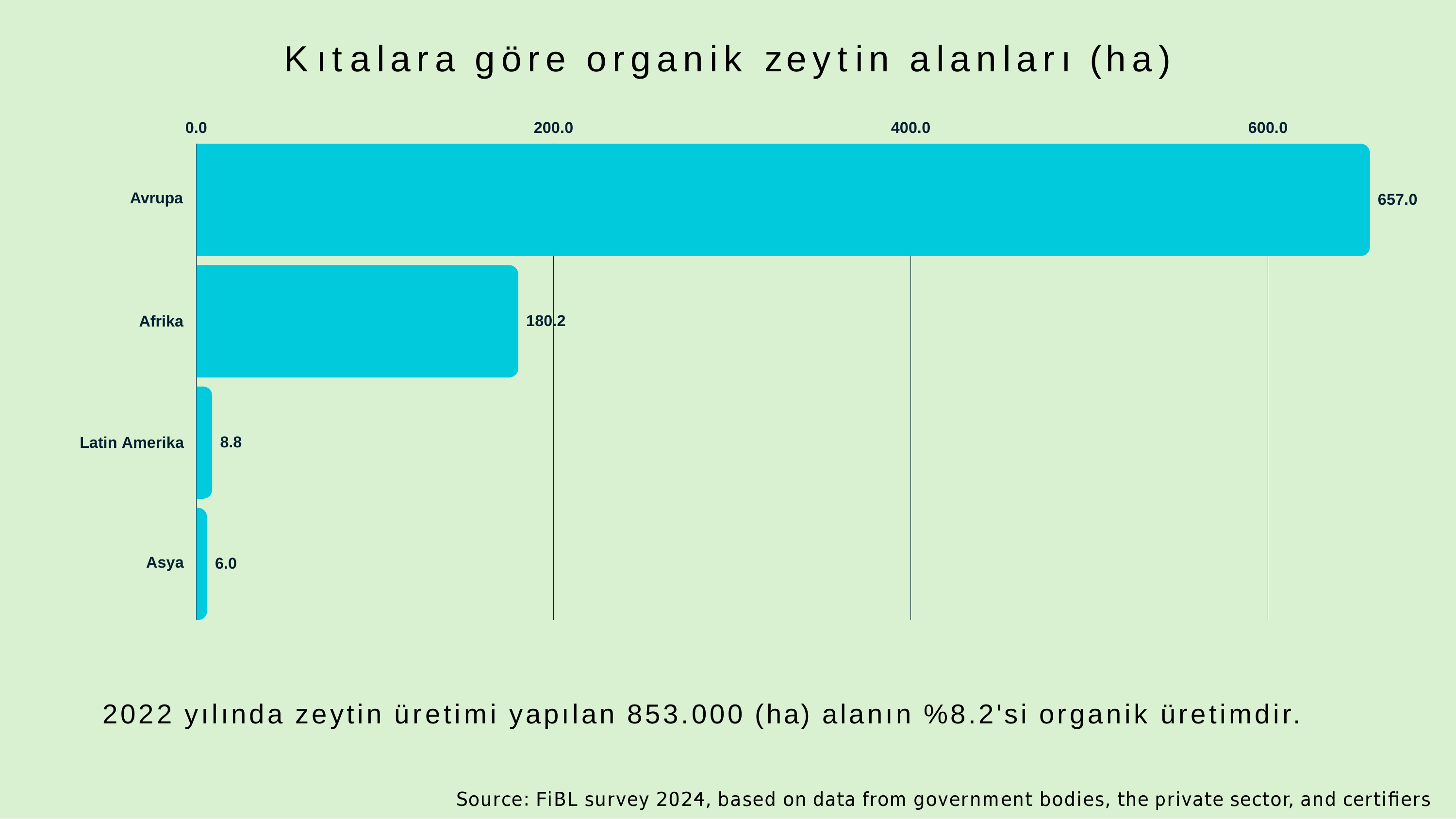

# Kıtalara	göre	organik	zeytin	alanları	(ha)
0.0
200.0
400.0
600.0

Avrupa
657.0
180.2
Afrika
8.8
Latin Amerika
Asya
6.0
2022 yılında zeytin üretimi yapılan 853.000 (ha) alanın %8.2'si organik üretimdir.

Source: FiBL survey 2024, based on data from government bodies, the private sector, and certifiers